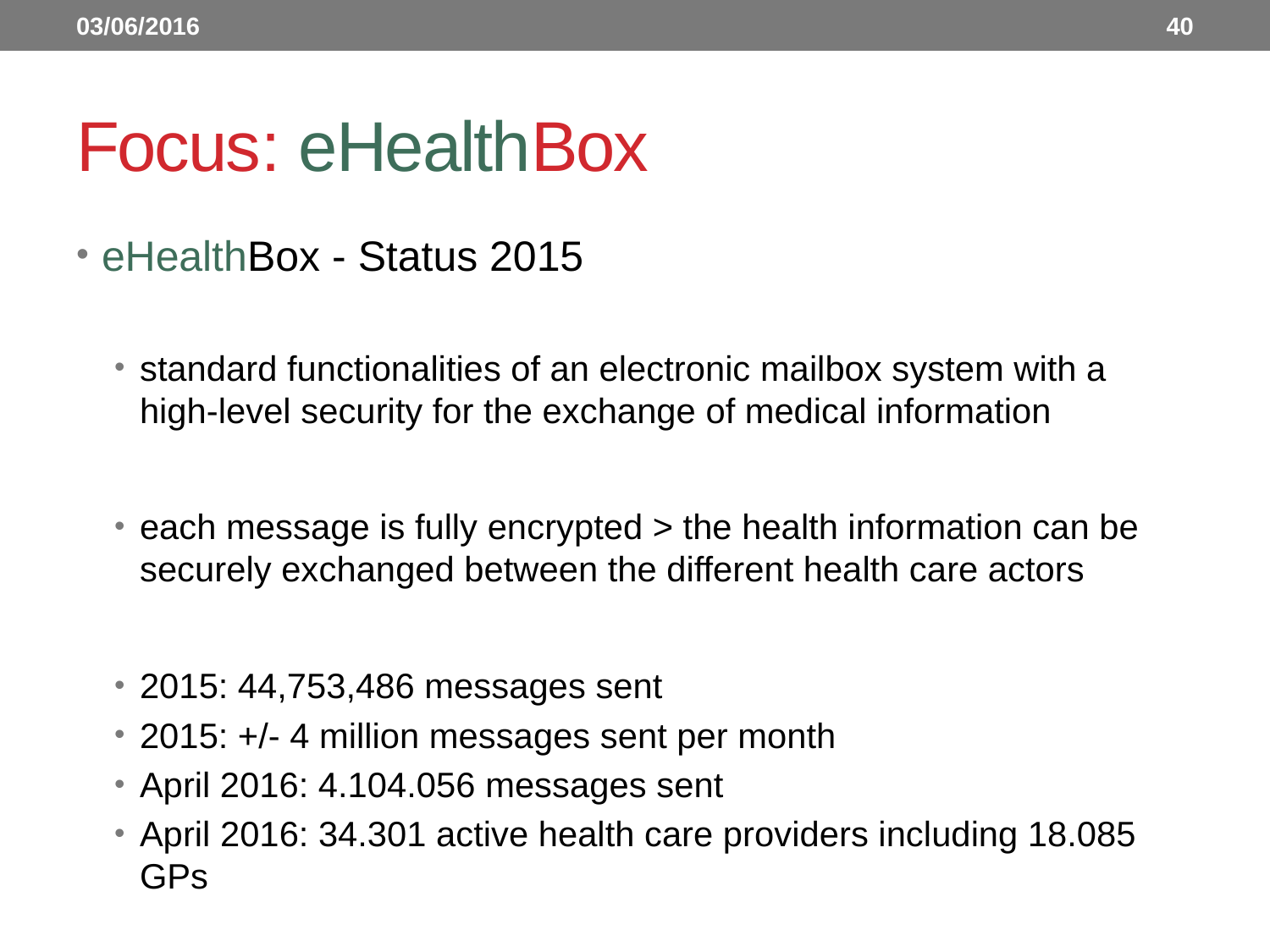

03/06/2016
40
# Focus: eHealthBox
eHealthBox - Status 2015

standard functionalities of an electronic mailbox system with a high-level security for the exchange of medical information

each message is fully encrypted > the health information can be securely exchanged between the different health care actors

2015: 44,753,486 messages sent
2015: +/- 4 million messages sent per month
April 2016: 4.104.056 messages sent
April 2016: 34.301 active health care providers including 18.085 GPs